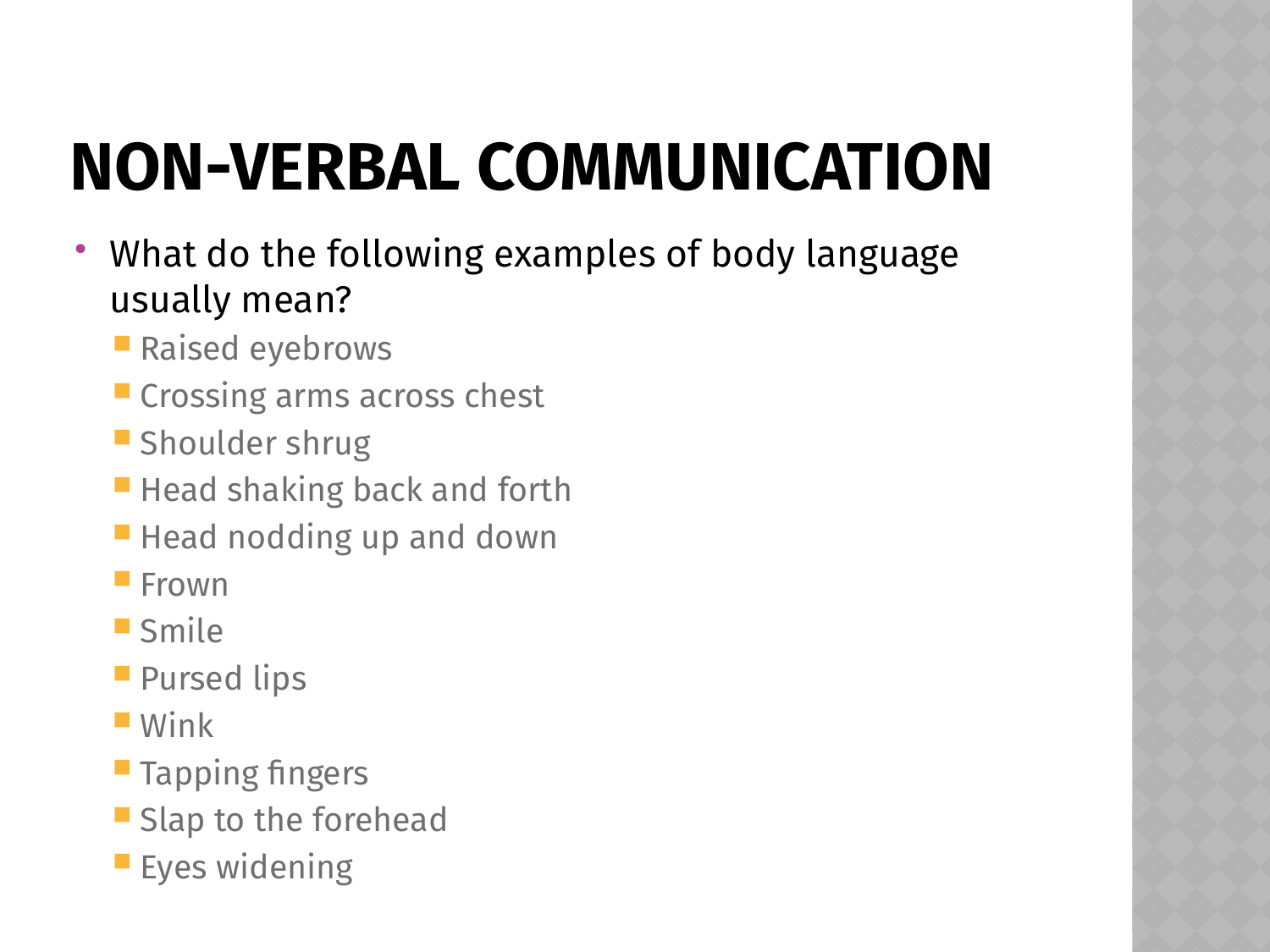

# Non-Verbal Communication
What do the following examples of body language usually mean?
Raised eyebrows
Crossing arms across chest
Shoulder shrug
Head shaking back and forth
Head nodding up and down
Frown
Smile
Pursed lips
Wink
Tapping fingers
Slap to the forehead
Eyes widening